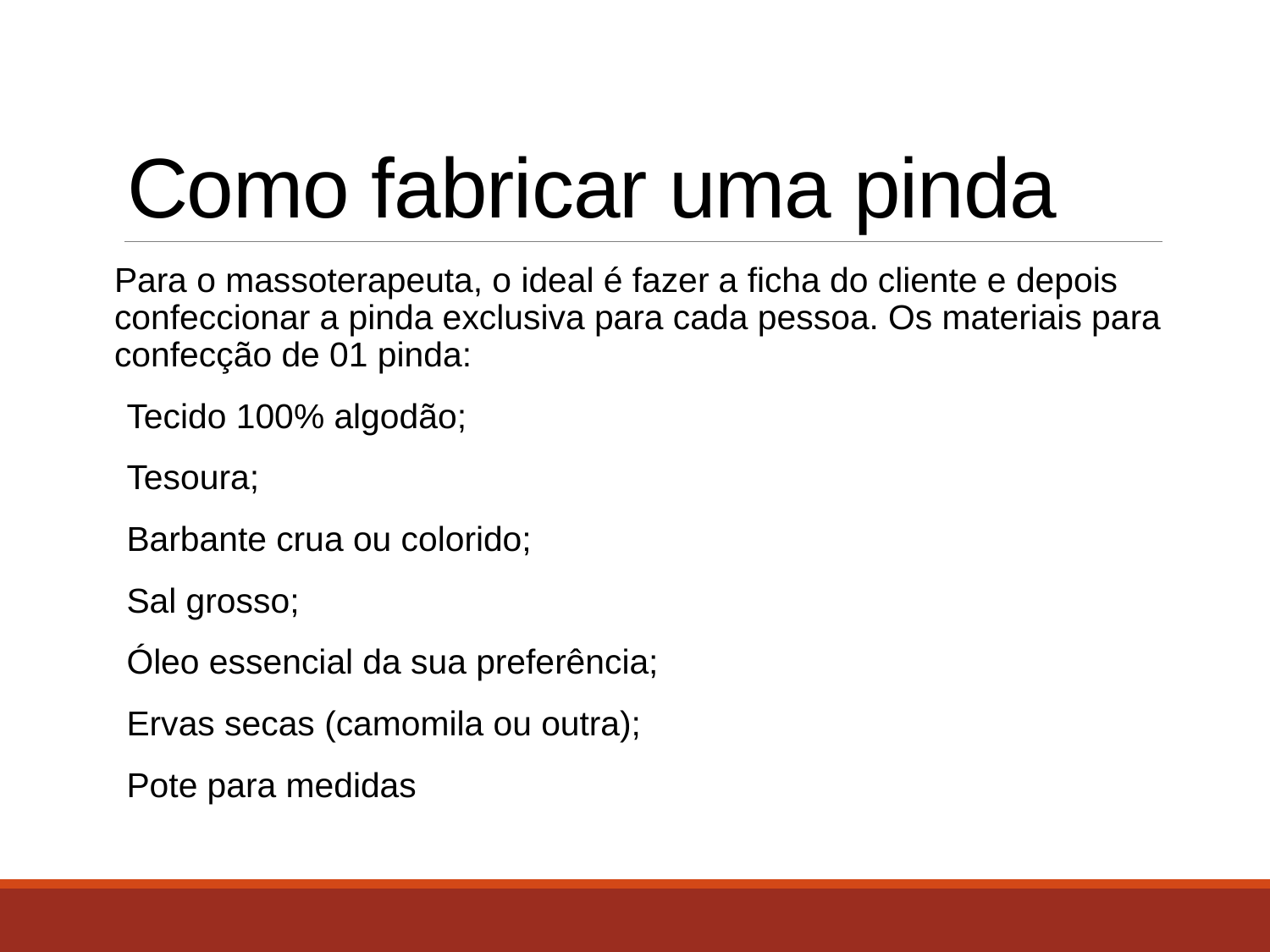

# Como fabricar uma pinda
Para o massoterapeuta, o ideal é fazer a ficha do cliente e depois confeccionar a pinda exclusiva para cada pessoa. Os materiais para confecção de 01 pinda:
Tecido 100% algodão;
Tesoura;
Barbante crua ou colorido;
Sal grosso;
Óleo essencial da sua preferência;
Ervas secas (camomila ou outra);
Pote para medidas